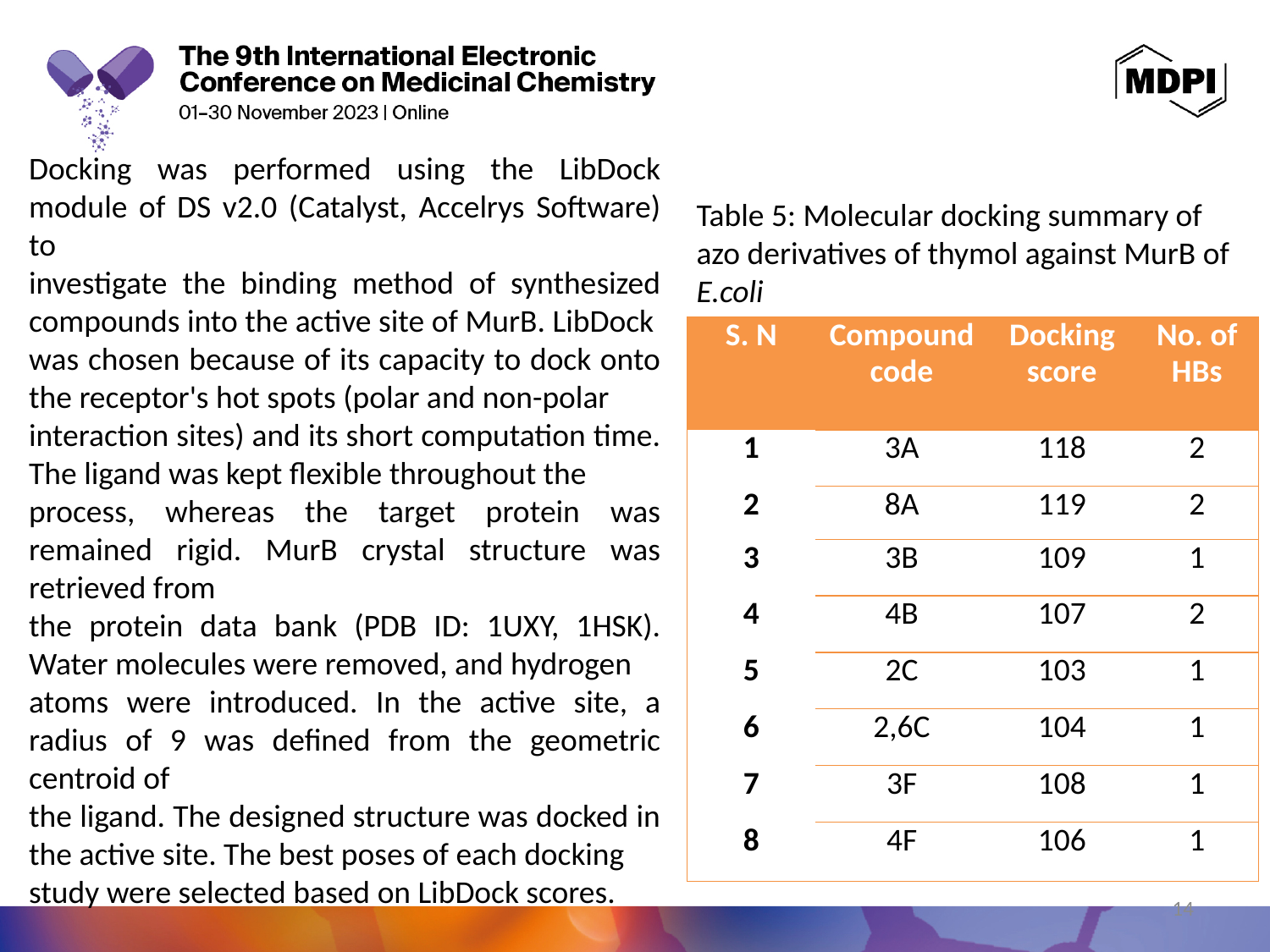

Docking was performed using the LibDock module of DS v2.0 (Catalyst, Accelrys Software) to
investigate the binding method of synthesized compounds into the active site of MurB. LibDock
was chosen because of its capacity to dock onto the receptor's hot spots (polar and non-polar
interaction sites) and its short computation time. The ligand was kept flexible throughout the
process, whereas the target protein was remained rigid. MurB crystal structure was retrieved from
the protein data bank (PDB ID: 1UXY, 1HSK). Water molecules were removed, and hydrogen
atoms were introduced. In the active site, a radius of 9 was defined from the geometric centroid of
the ligand. The designed structure was docked in the active site. The best poses of each docking
study were selected based on LibDock scores.
Table 5: Molecular docking summary of azo derivatives of thymol against MurB of E.coli
| S. N | Compound code | Docking score | No. of HBs |
| --- | --- | --- | --- |
| 1 | 3A | 118 | 2 |
| 2 | 8A | 119 | 2 |
| 3 | 3B | 109 | 1 |
| 4 | 4B | 107 | 2 |
| 5 | 2C | 103 | 1 |
| 6 | 2,6C | 104 | 1 |
| 7 | 3F | 108 | 1 |
| 8 | 4F | 106 | 1 |
14